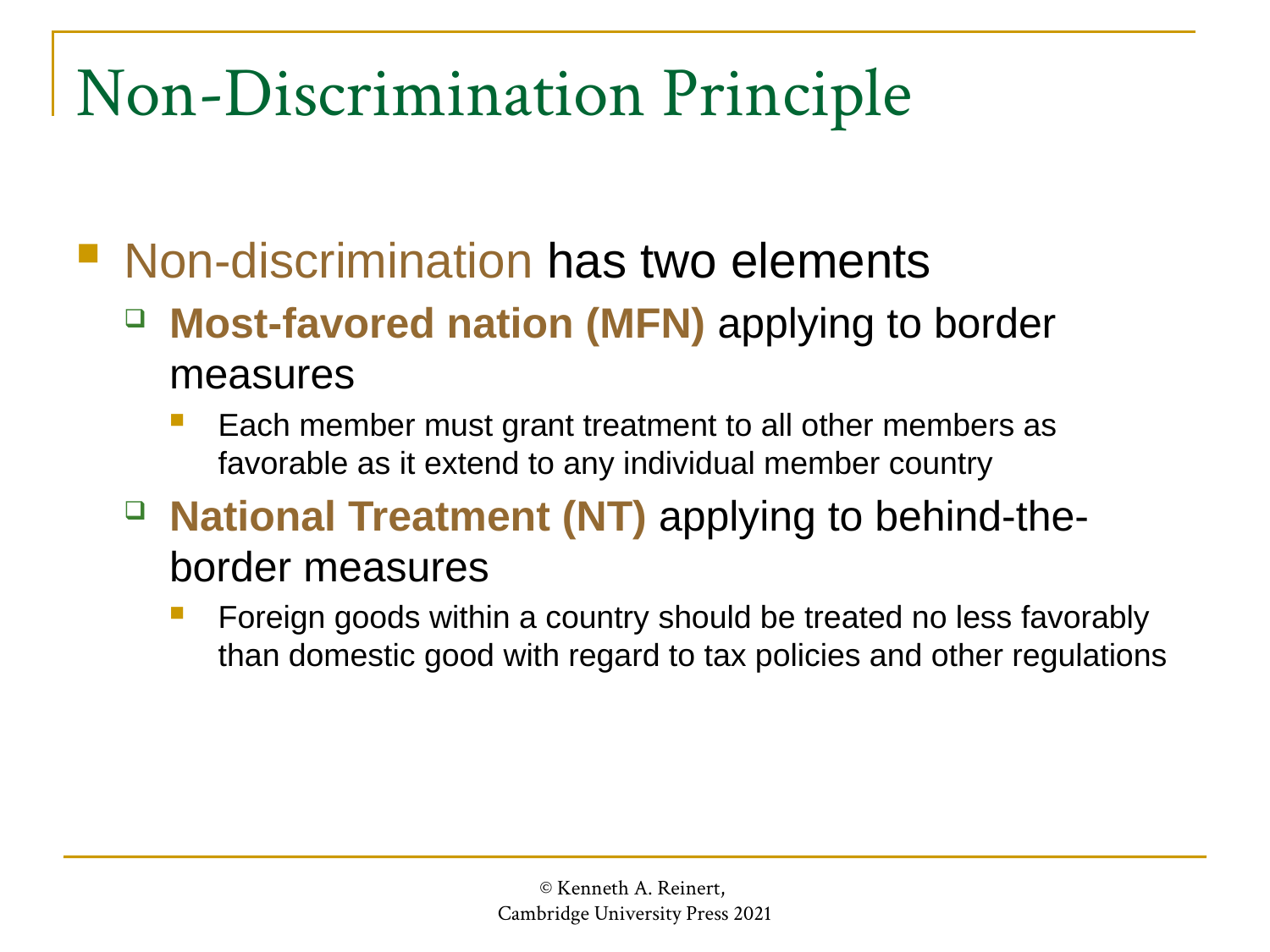

# Non-Discrimination Principle
Non-discrimination has two elements
Most-favored nation (MFN) applying to border measures
Each member must grant treatment to all other members as favorable as it extend to any individual member country
National Treatment (NT) applying to behind-the-border measures
Foreign goods within a country should be treated no less favorably than domestic good with regard to tax policies and other regulations
© Kenneth A. Reinert,
Cambridge University Press 2021